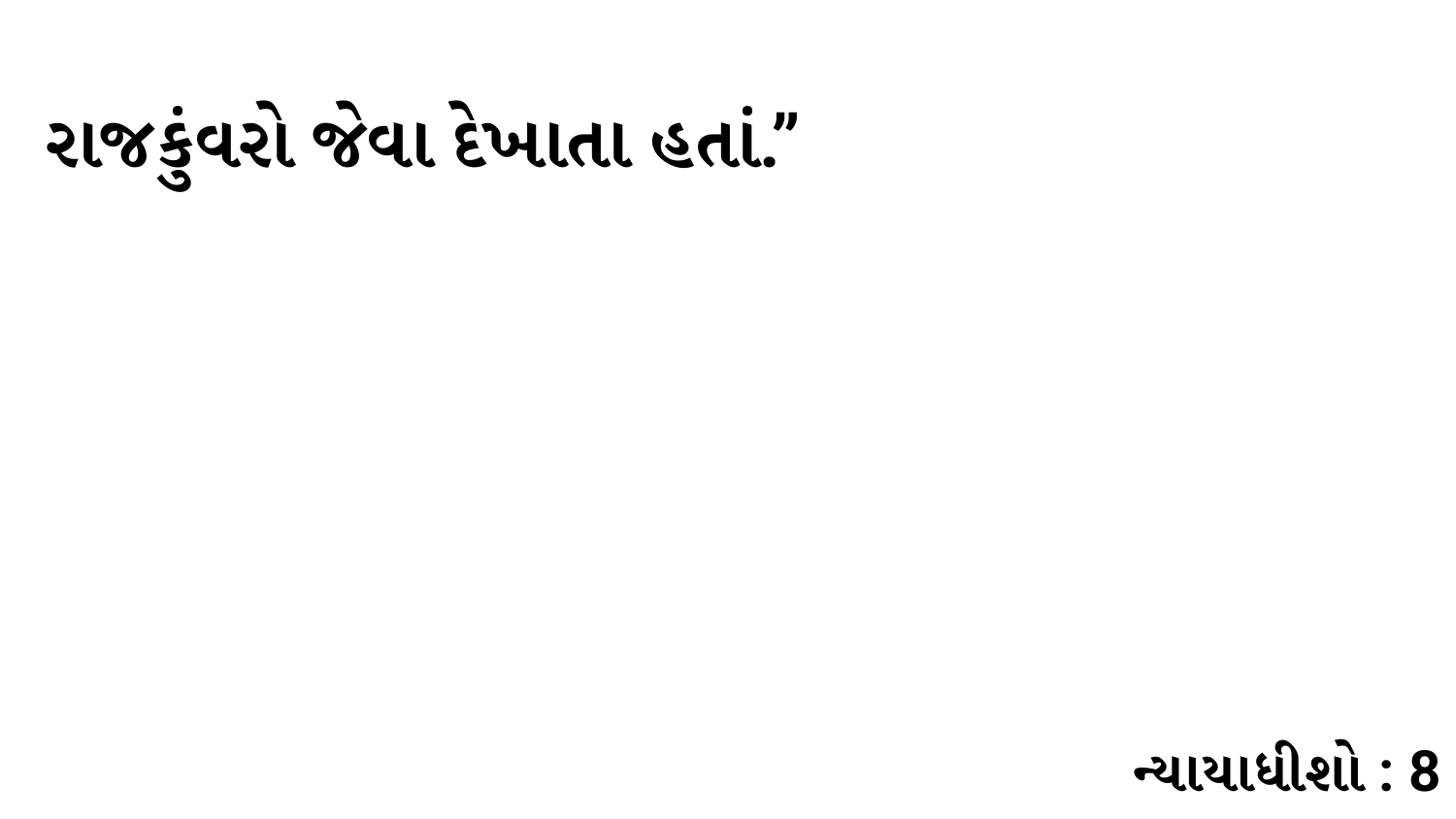

રાજકુંવરો જેવા દેખાતા હતાં.”
ન્યાયાધીશો : 8